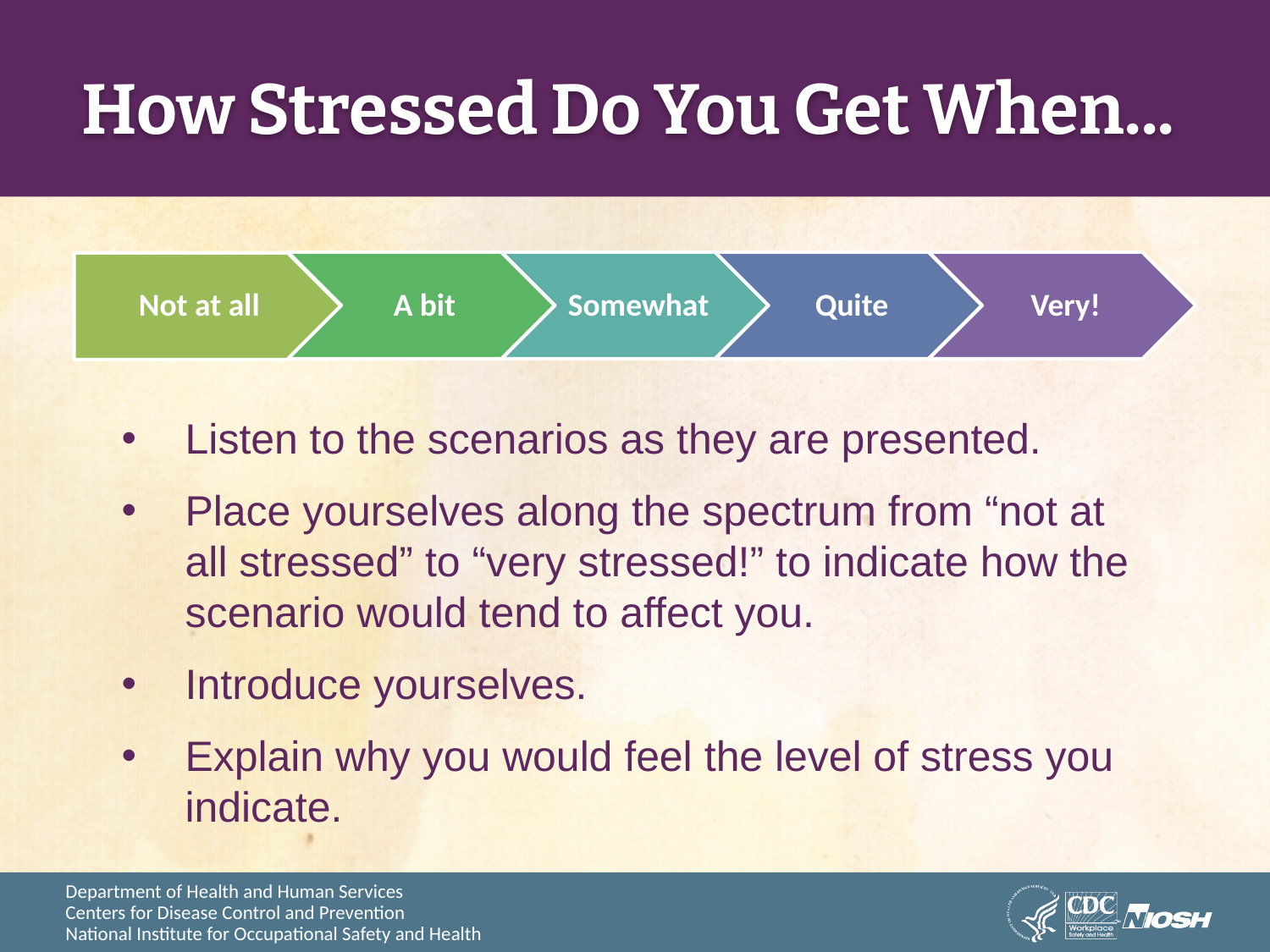

# How Stressed Do You Get When...
Not at all
A bit
Somewhat
Quite
Very!
Listen to the scenarios as they are presented.
Place yourselves along the spectrum from “not at all stressed” to “very stressed!” to indicate how the scenario would tend to affect you.
Introduce yourselves.
Explain why you would feel the level of stress you indicate.